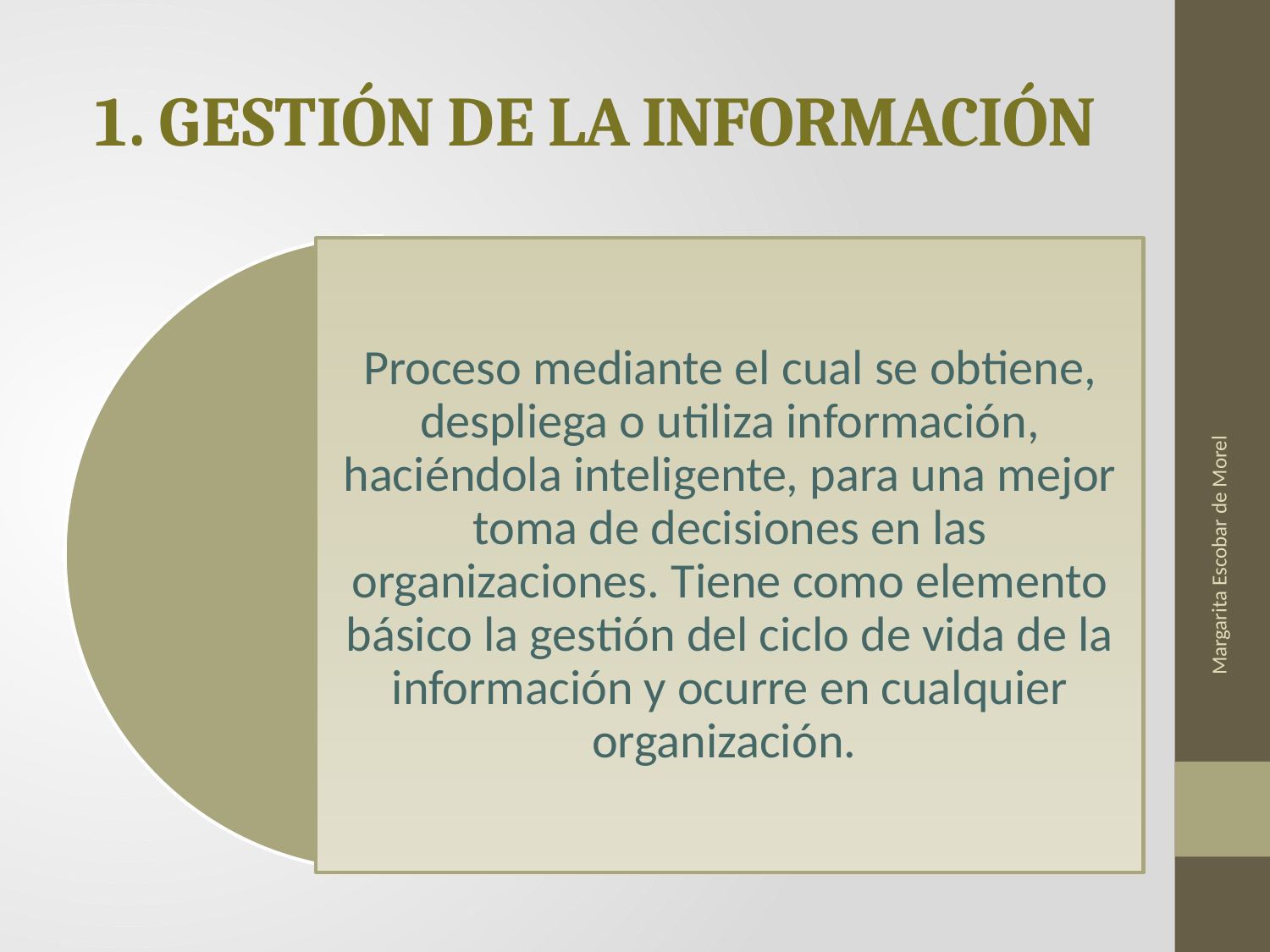

# 1. GESTIÓN DE LA INFORMACIÓN
Proceso mediante el cual se obtiene, despliega o utiliza información, haciéndola inteligente, para una mejor toma de decisiones en las organizaciones. Tiene como elemento básico la gestión del ciclo de vida de la información y ocurre en cualquier organización.
Margarita Escobar de Morel